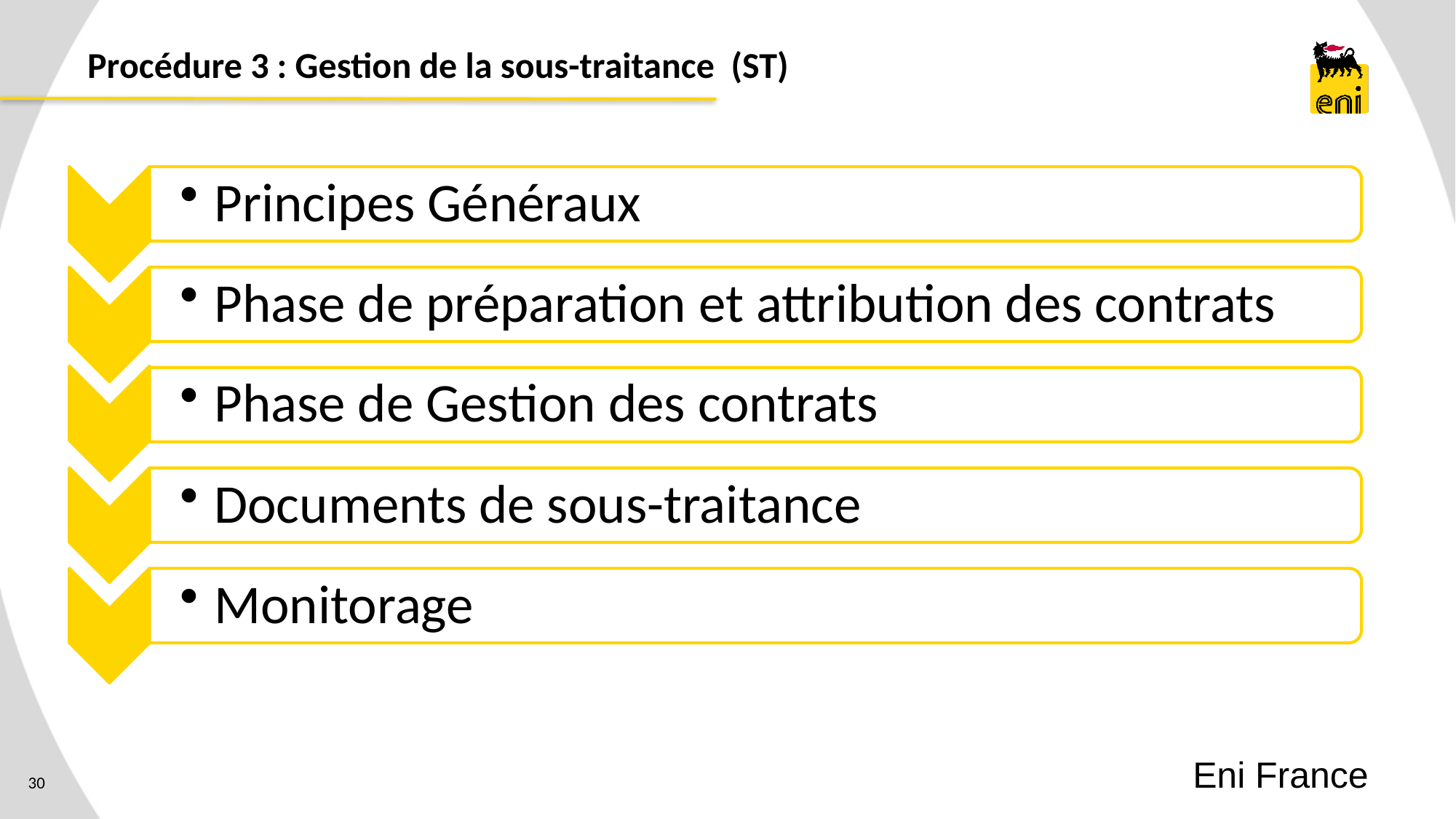

# Procédure 3 : Gestion de la sous-traitance  (ST)

Principes Généraux

Phase de préparation et attribution des contrats

Phase de Gestion des contrats

Documents de sous-traitance

Monitorage
Eni France
30